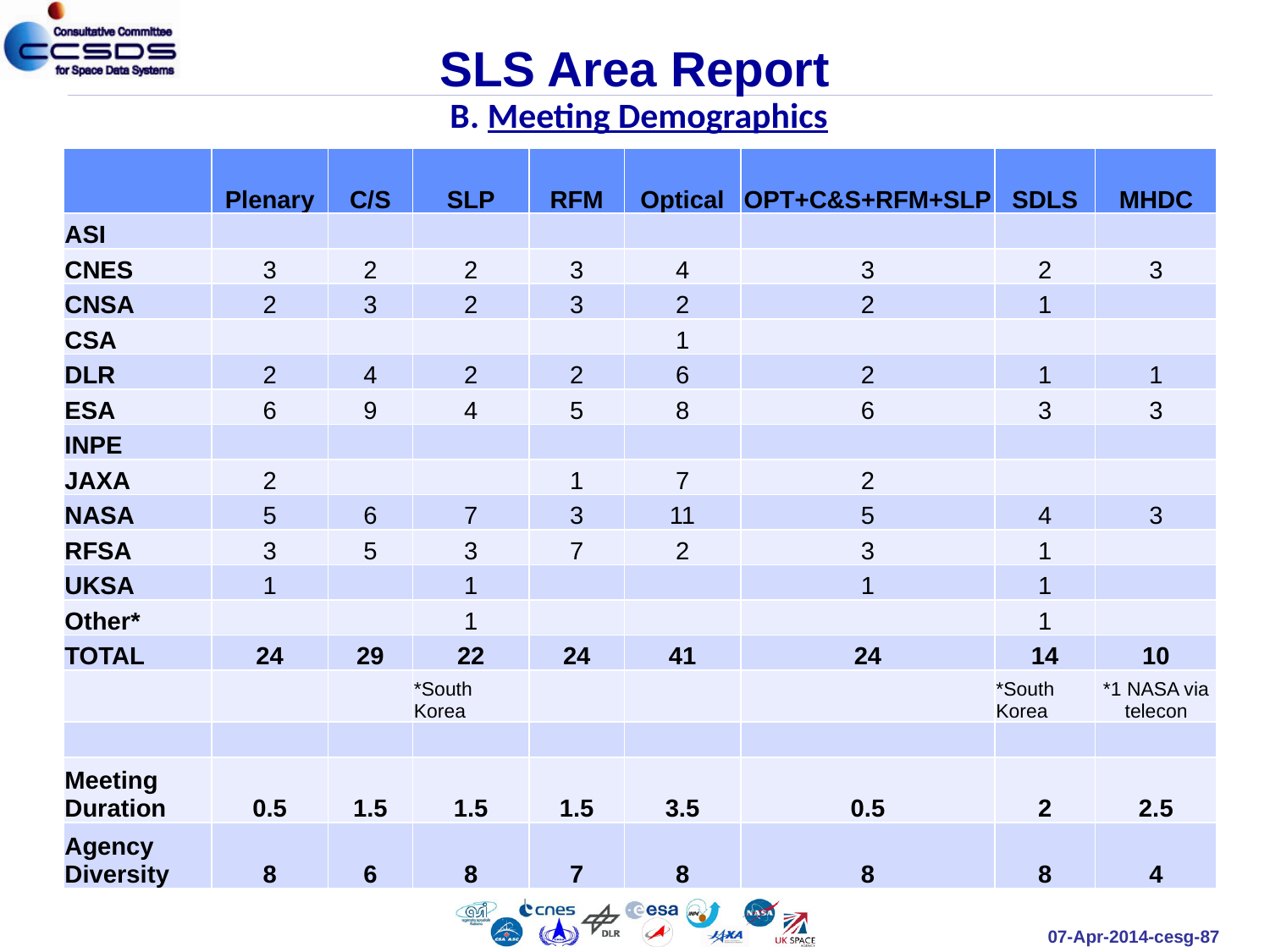

# SLS Area Report B. Meeting Demographics
|  | Plenary | C/S | SLP | RFM | Optical | OPT+C&S+RFM+SLP | SDLS | MHDC |
| --- | --- | --- | --- | --- | --- | --- | --- | --- |
| ASI |  |  |  |  |  |  |  |  |
| CNES | 3 | 2 | 2 | 3 | 4 | 3 | 2 | 3 |
| CNSA | 2 | 3 | 2 | 3 | 2 | 2 | 1 |  |
| CSA |  |  |  |  | 1 |  |  |  |
| DLR | 2 | 4 | 2 | 2 | 6 | 2 | 1 | 1 |
| ESA | 6 | 9 | 4 | 5 | 8 | 6 | 3 | 3 |
| INPE |  |  |  |  |  |  |  |  |
| JAXA | 2 |  |  | 1 | 7 | 2 |  |  |
| NASA | 5 | 6 | 7 | 3 | 11 | 5 | 4 | 3 |
| RFSA | 3 | 5 | 3 | 7 | 2 | 3 | 1 |  |
| UKSA | 1 |  | 1 |  |  | 1 | 1 |  |
| Other\* |  |  | 1 |  |  |  | 1 |  |
| TOTAL | 24 | 29 | 22 | 24 | 41 | 24 | 14 | 10 |
|  |  |  | \*South Korea |  |  |  | \*South Korea | \*1 NASA via telecon |
|  |  |  |  |  |  |  |  |  |
| Meeting Duration | 0.5 | 1.5 | 1.5 | 1.5 | 3.5 | 0.5 | 2 | 2.5 |
| Agency Diversity | 8 | 6 | 8 | 7 | 8 | 8 | 8 | 4 |